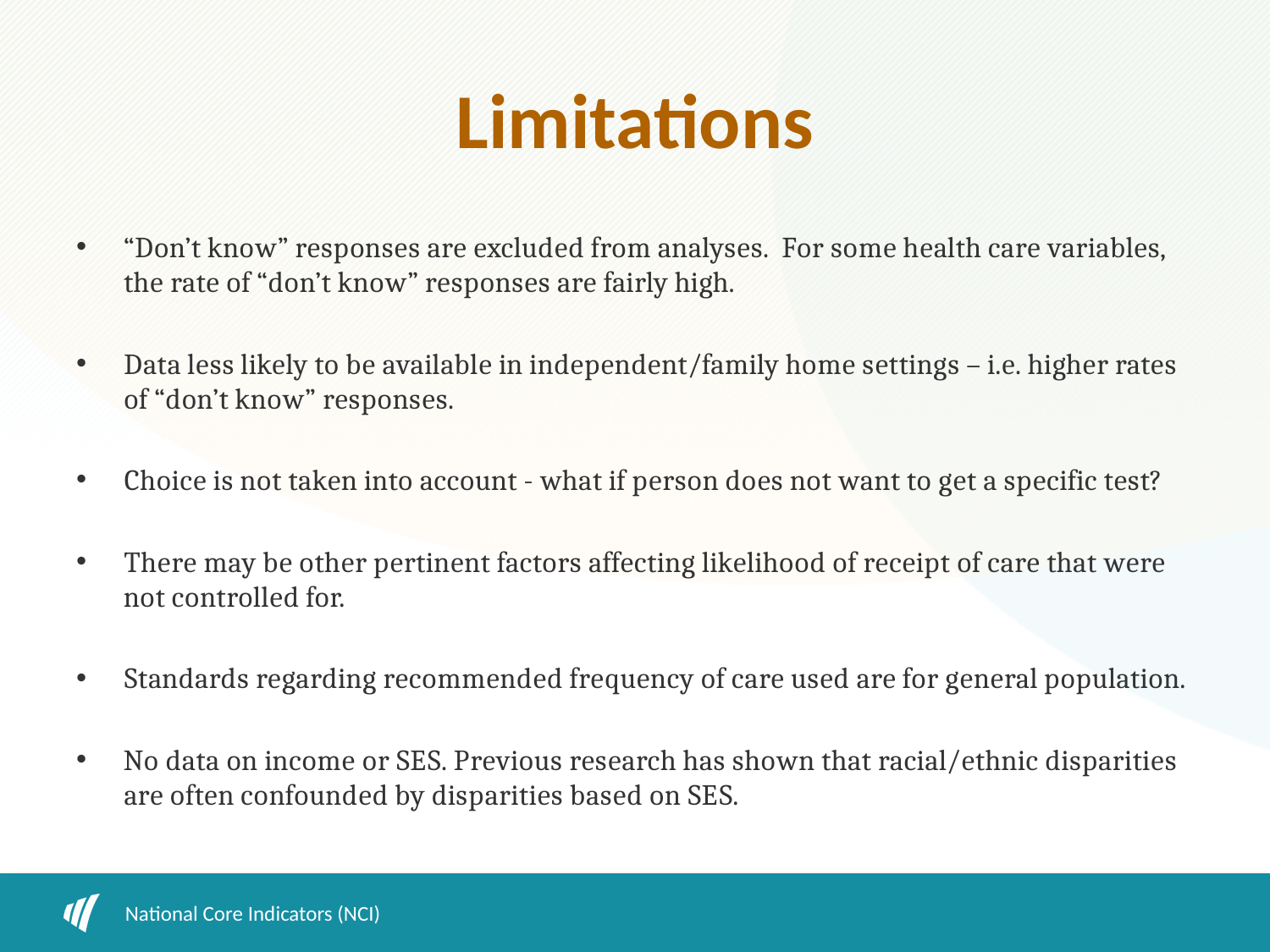

# Limitations
“Don’t know” responses are excluded from analyses.  For some health care variables, the rate of “don’t know” responses are fairly high.

Data less likely to be available in independent/family home settings – i.e. higher rates of “don’t know” responses.

Choice is not taken into account - what if person does not want to get a specific test?

There may be other pertinent factors affecting likelihood of receipt of care that were not controlled for.

Standards regarding recommended frequency of care used are for general population.

No data on income or SES. Previous research has shown that racial/ethnic disparities are often confounded by disparities based on SES.

National Core Indicators (NCI)